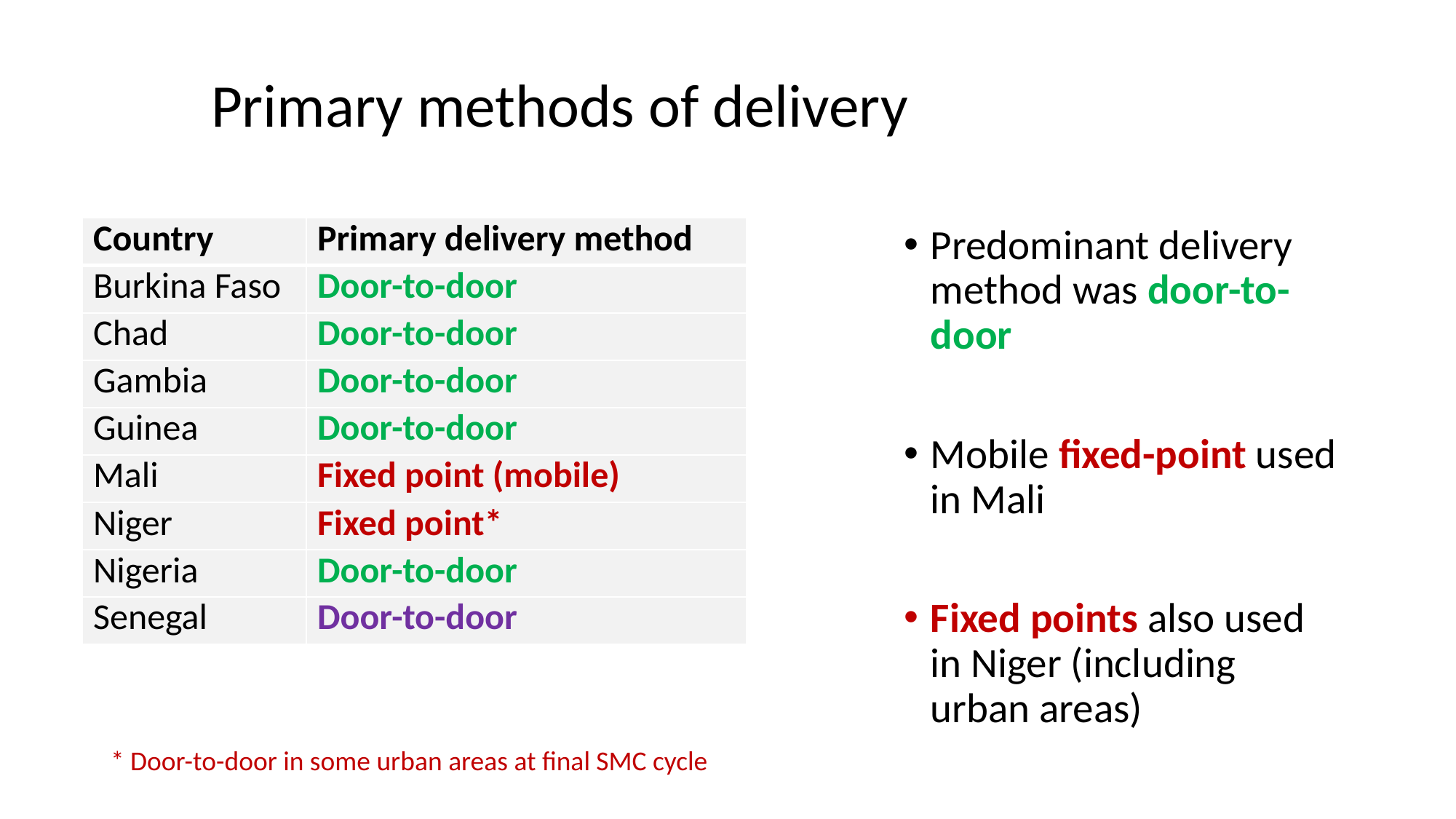

# Primary methods of delivery
| Country | Primary delivery method |
| --- | --- |
| Burkina Faso | Door-to-door |
| Chad | Door-to-door |
| Gambia | Door-to-door |
| Guinea | Door-to-door |
| Mali | Fixed point (mobile) |
| Niger | Fixed point\* |
| Nigeria | Door-to-door |
| Senegal | Door-to-door |
Predominant delivery method was door-to-door

Mobile fixed-point used in Mali

Fixed points also used in Niger (including urban areas)
* Door-to-door in some urban areas at final SMC cycle